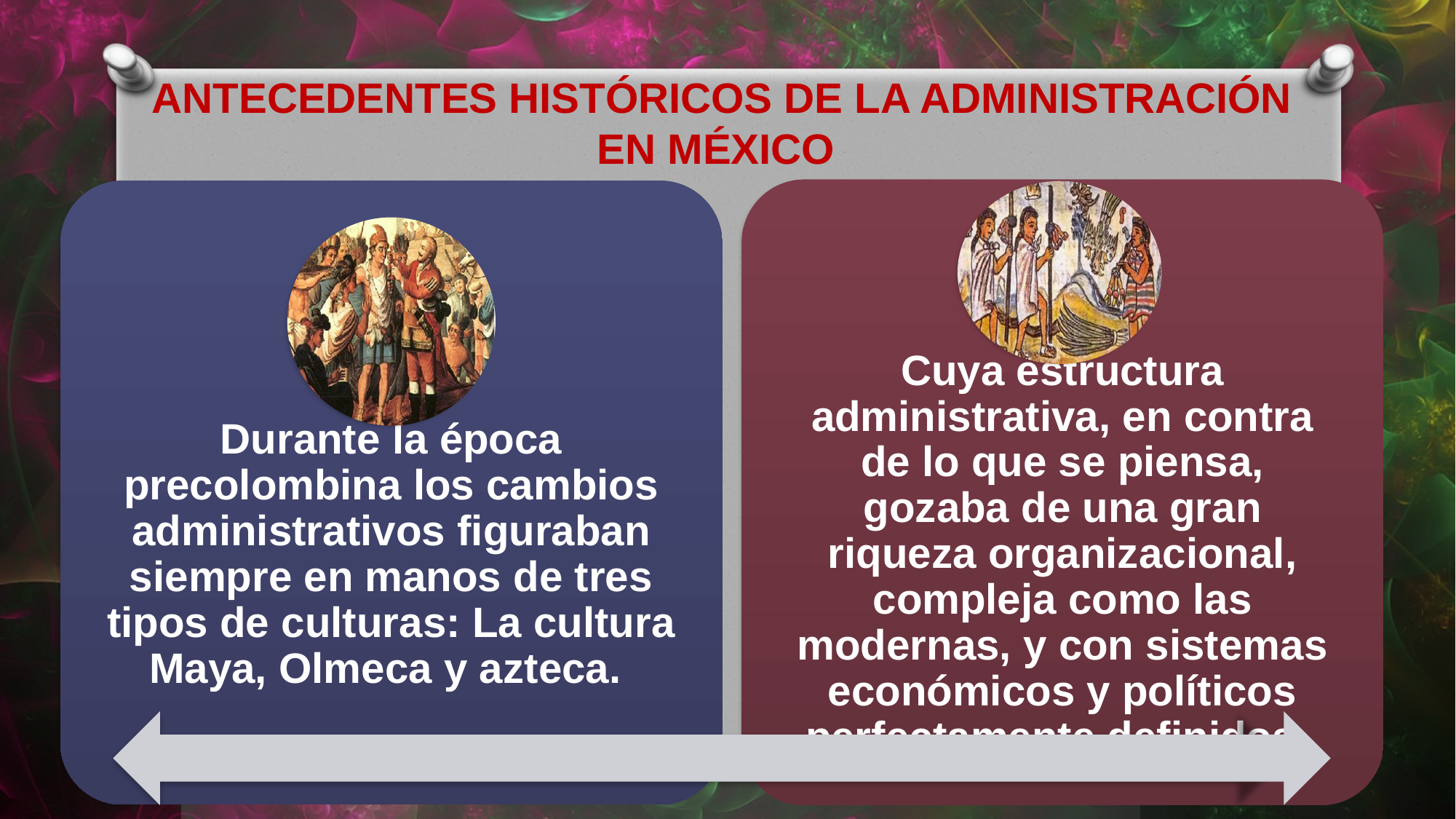

ANTECEDENTES HISTÓRICOS DE LA ADMINISTRACIÓN EN MÉXICO
Durante la época precolombina los cambios administrativos figuraban siempre en manos de tres tipos de culturas: La cultura Maya, Olmeca y azteca.
Cuya estructura administrativa, en contra de lo que se piensa, gozaba de una gran riqueza organizacional, compleja como las modernas, y con sistemas económicos y políticos perfectamente definidos.